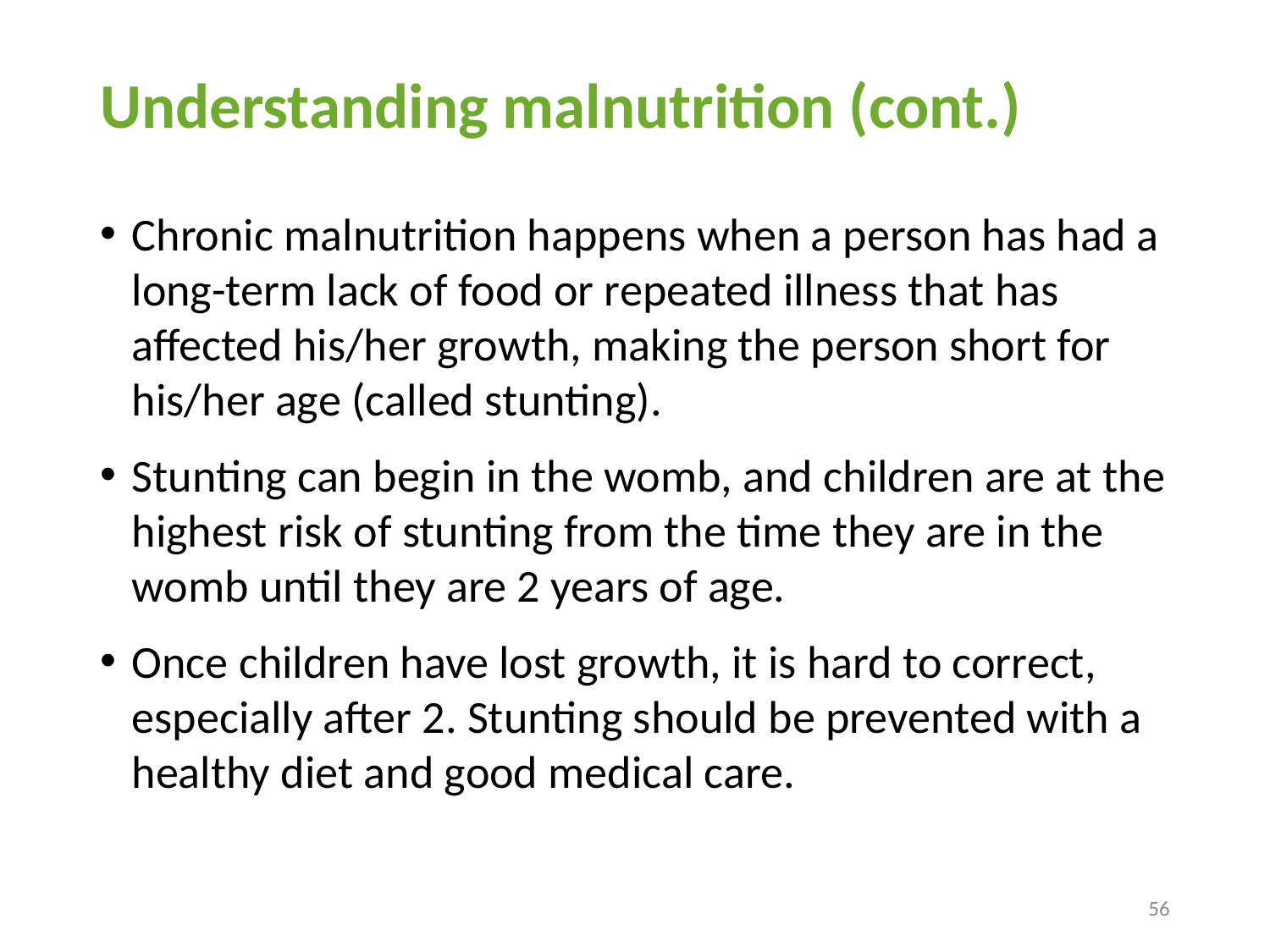

# Understanding malnutrition (cont.)
Chronic malnutrition happens when a person has had a long-term lack of food or repeated illness that has affected his/her growth, making the person short for his/her age (called stunting).
Stunting can begin in the womb, and children are at the highest risk of stunting from the time they are in the womb until they are 2 years of age.
Once children have lost growth, it is hard to correct, especially after 2. Stunting should be prevented with a healthy diet and good medical care.
56